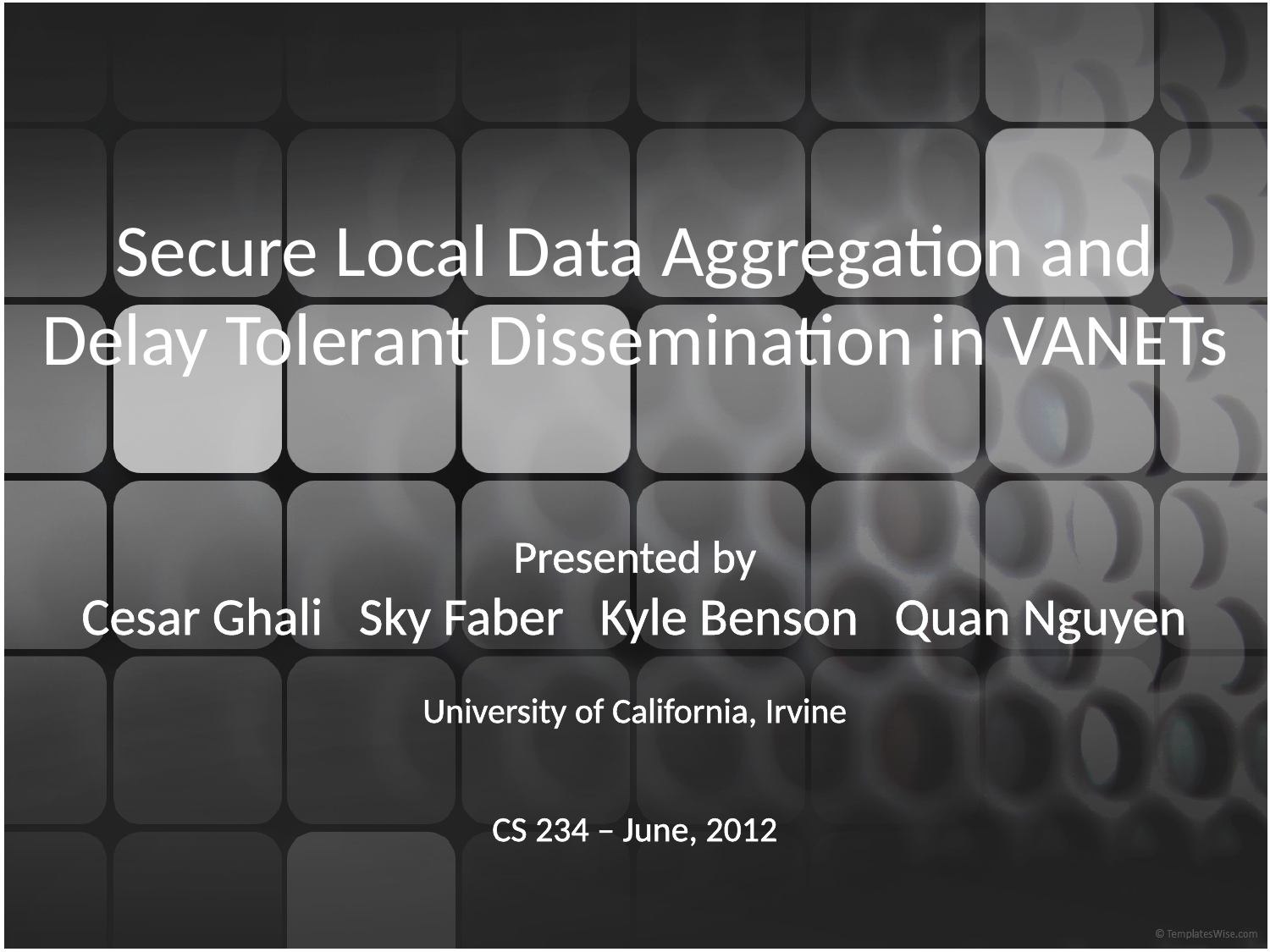

Secure Local Data Aggregation and
Delay Tolerant Dissemination in VANETs
Presented by
Cesar Ghali   Sky Faber   Kyle Benson   Quan Nguyen

University of California, Irvine

CS 234 – June, 2012